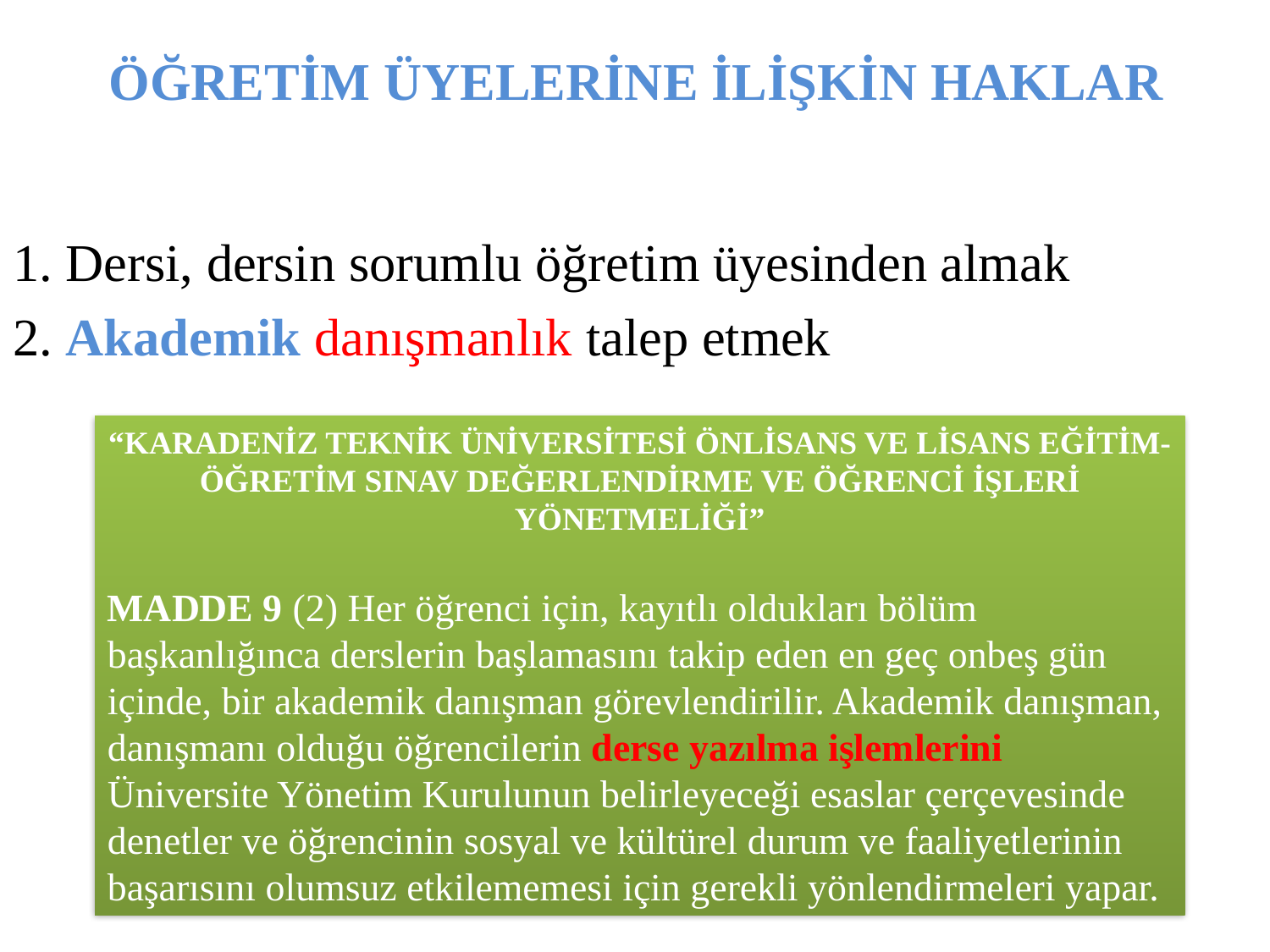

# ÖĞRETİM ÜYELERİNE İLİŞKİN HAKLAR
1. Dersi, dersin sorumlu öğretim üyesinden almak
2. Akademik danışmanlık talep etmek

“KARADENİZ TEKNİK ÜNİVERSİTESİ ÖNLİSANS VE LİSANS EĞİTİM-ÖĞRETİM SINAV DEĞERLENDİRME VE ÖĞRENCİ İŞLERİ YÖNETMELİĞİ”

MADDE 9 (2) Her öğrenci için, kayıtlı oldukları bölüm başkanlığınca derslerin başlamasını takip eden en geç onbeş gün içinde, bir akademik danışman görevlendirilir. Akademik danışman, danışmanı olduğu öğrencilerin derse yazılma işlemlerini Üniversite Yönetim Kurulunun belirleyeceği esaslar çerçevesinde denetler ve öğrencinin sosyal ve kültürel durum ve faaliyetlerinin başarısını olumsuz etkilememesi için gerekli yönlendirmeleri yapar.